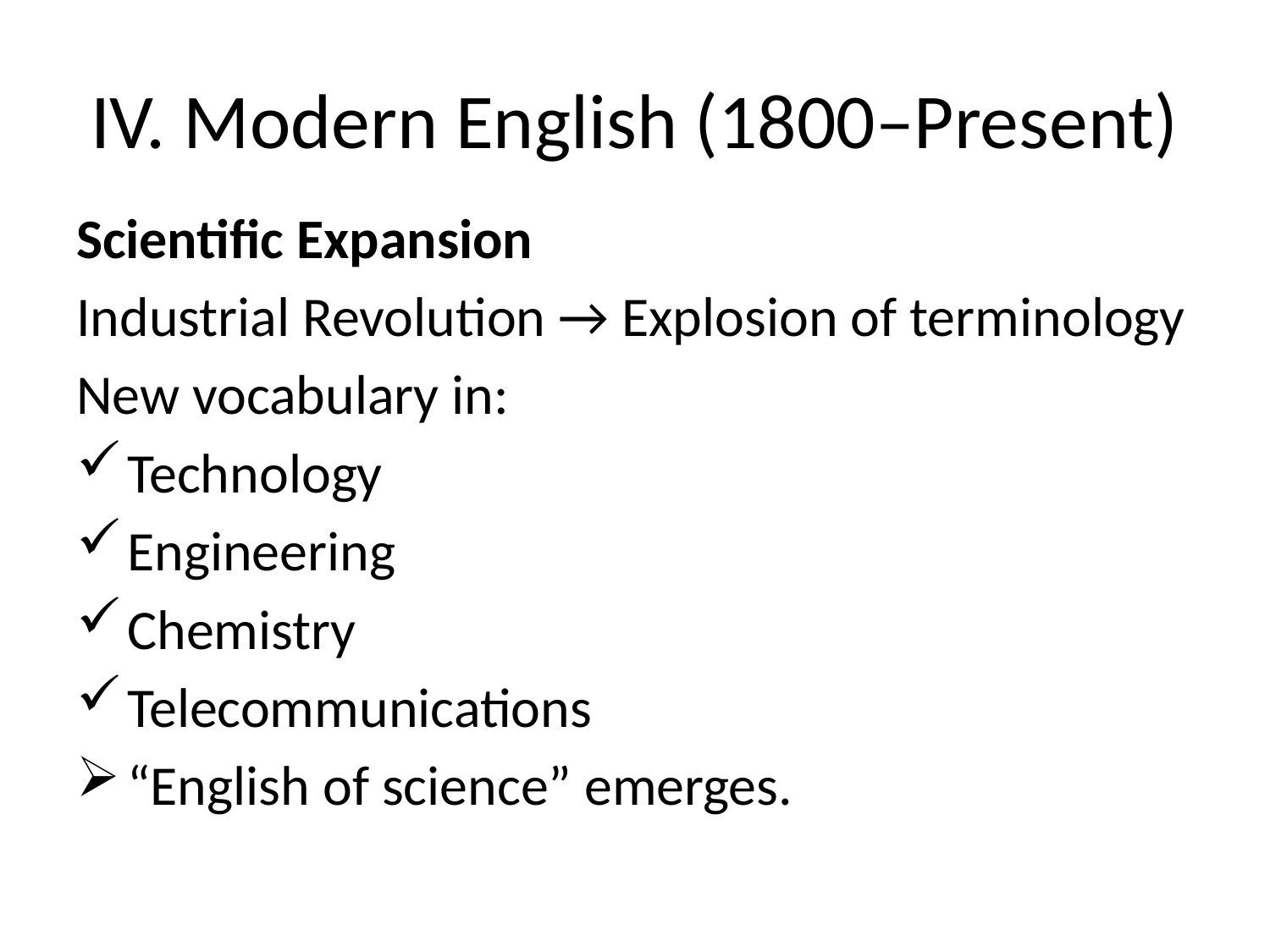

# IV. Modern English (1800–Present)
Scientific Expansion
Industrial Revolution → Explosion of terminology
New vocabulary in:
Technology
Engineering
Chemistry
Telecommunications
“English of science” emerges.